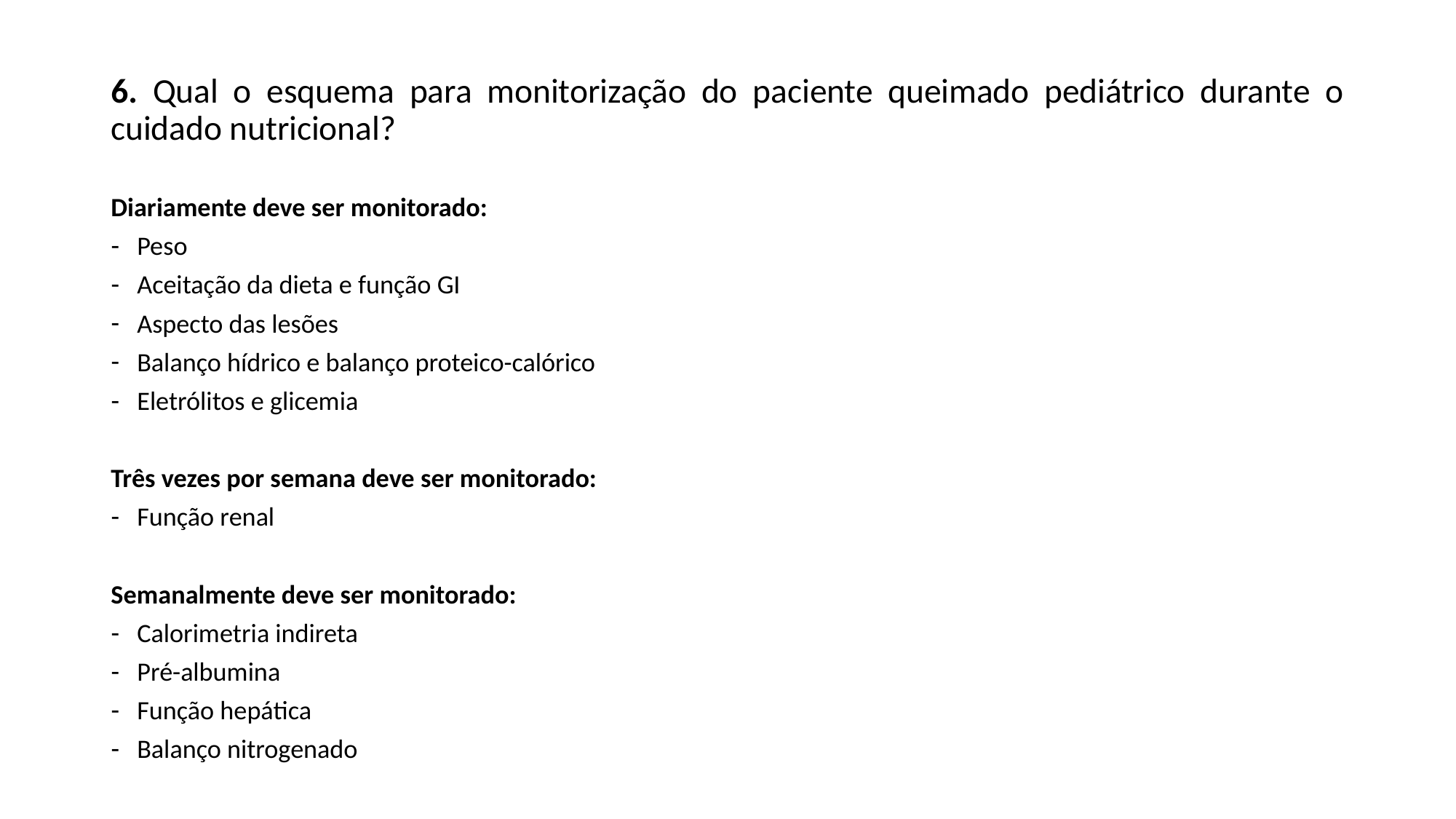

6. Qual o esquema para monitorização do paciente queimado pediátrico durante o cuidado nutricional?

Diariamente deve ser monitorado:
Peso
Aceitação da dieta e função GI
Aspecto das lesões
Balanço hídrico e balanço proteico-calórico
Eletrólitos e glicemia

Três vezes por semana deve ser monitorado:
Função renal

Semanalmente deve ser monitorado:
Calorimetria indireta
Pré-albumina
Função hepática
Balanço nitrogenado